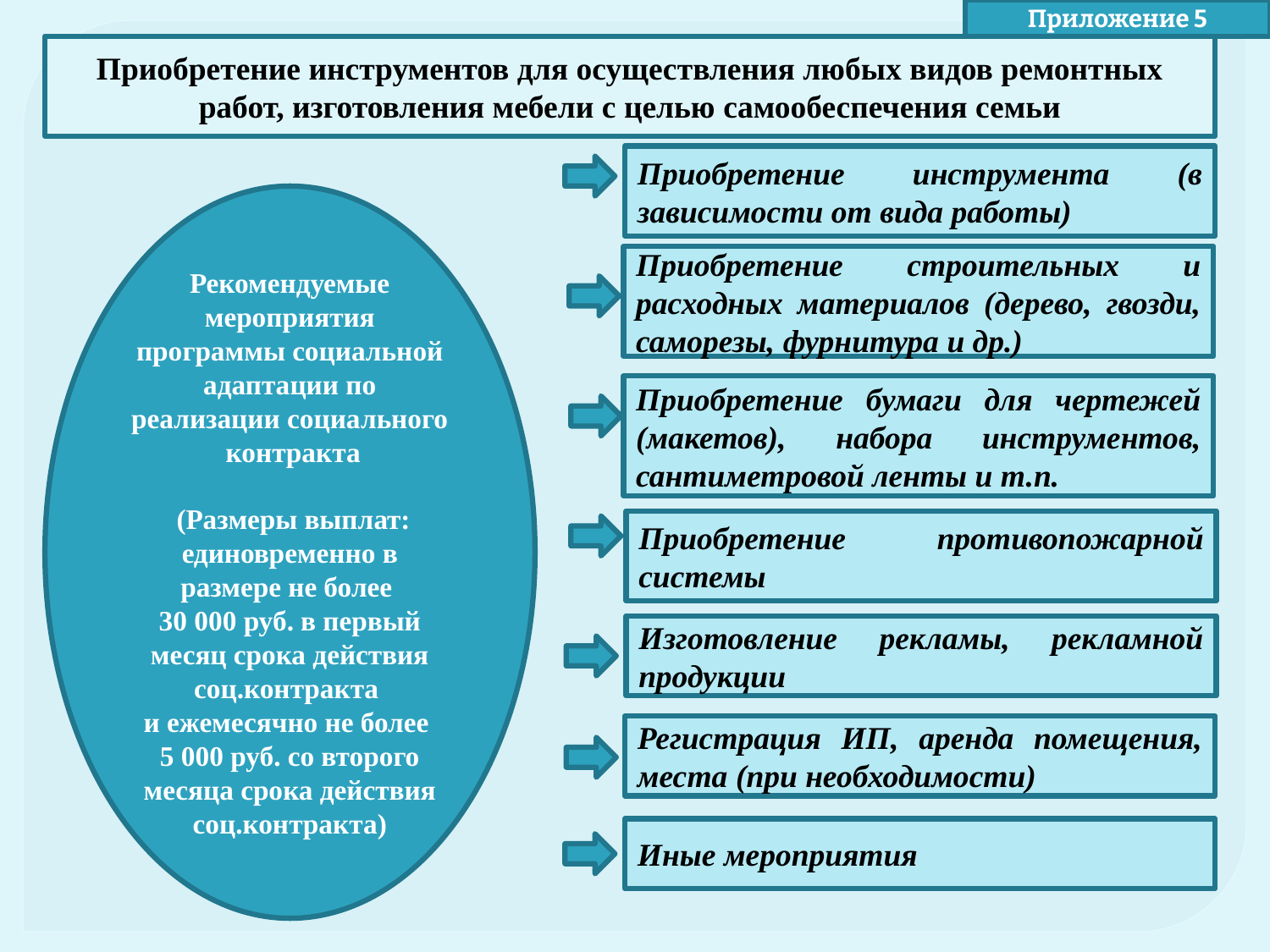

Приложение 5
Приобретение инструментов для осуществления любых видов ремонтных работ, изготовления мебели с целью самообеспечения семьи
Приобретение инструмента (в зависимости от вида работы)

Рекомендуемые мероприятия программы социальной адаптации по реализации социального  контракта

 (Размеры выплат: единовременно в размере не более
30 000 руб. в первый месяц срока действия соц.контракта
и ежемесячно не более
5 000 руб. со второго месяца срока действия соц.контракта)
Приобретение строительных и расходных материалов (дерево, гвозди, саморезы, фурнитура и др.)

Приобретение бумаги для чертежей (макетов), набора инструментов, сантиметровой ленты и т.п.

Приобретение противопожарной системы

Изготовление рекламы, рекламной продукции

Регистрация ИП, аренда помещения, места (при необходимости)

Иные мероприятия